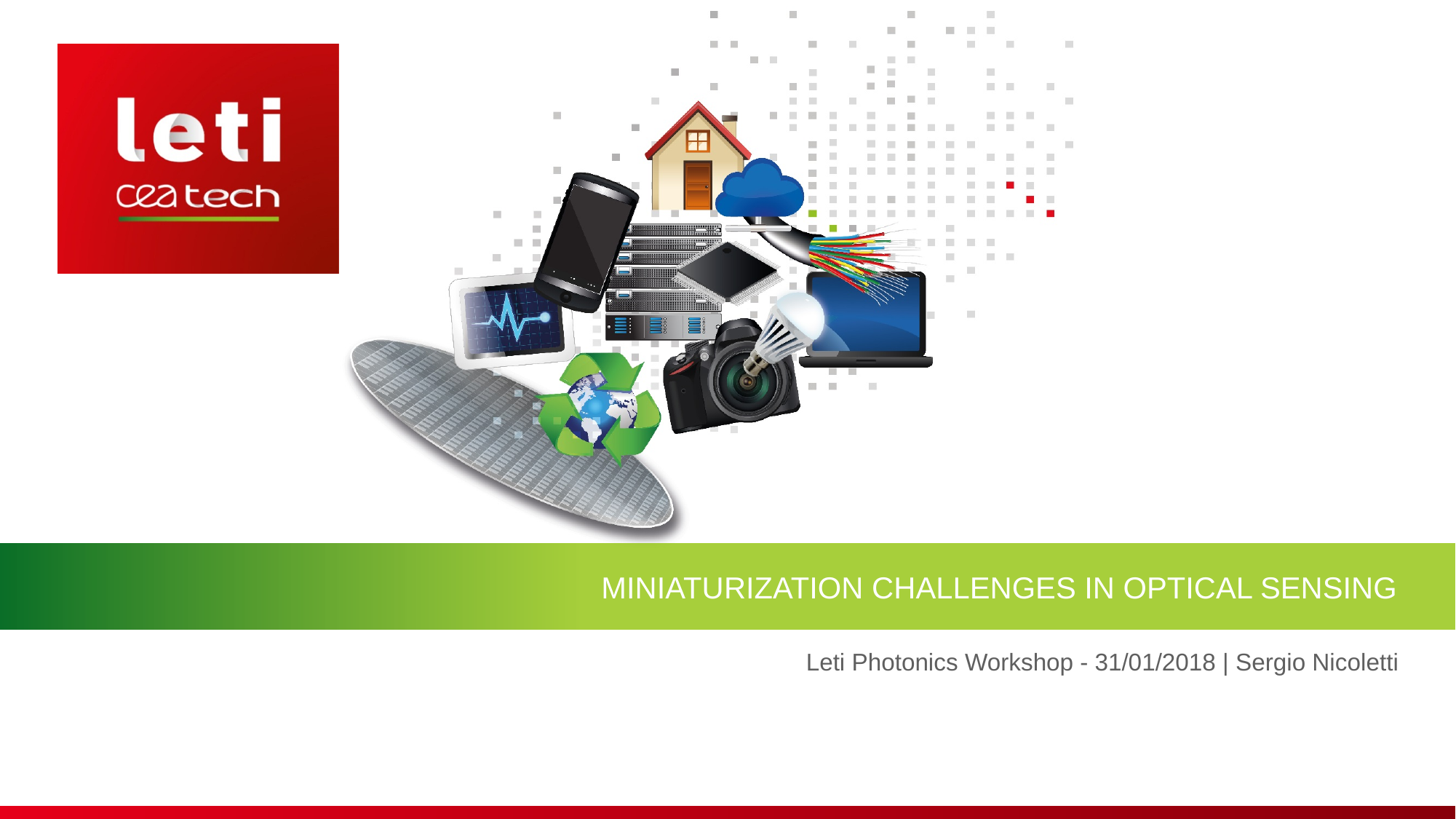

# Miniaturization Challenges in Optical Sensing
Leti Photonics Workshop - 31/01/2018 | Sergio Nicoletti